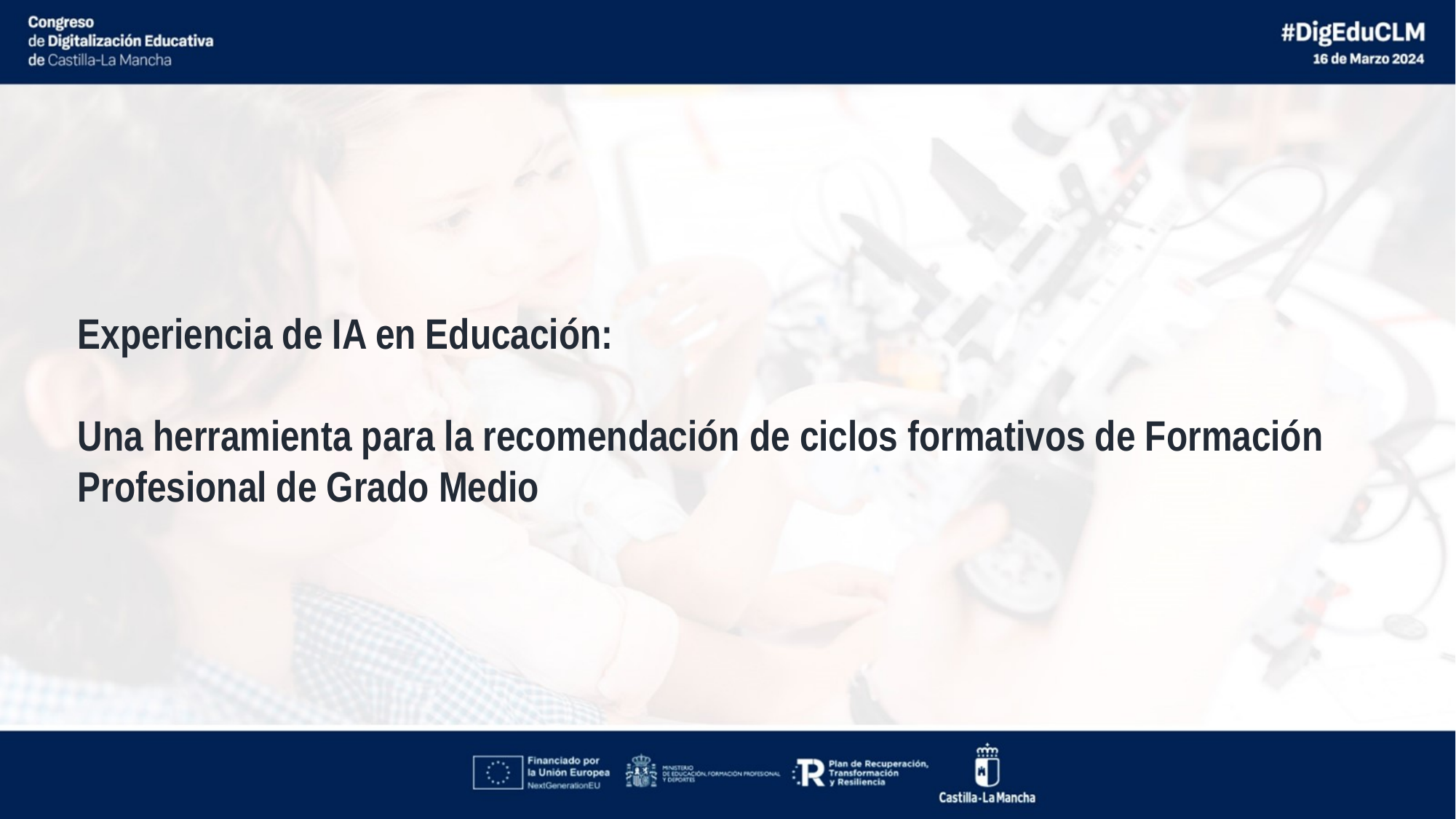

Experiencia de IA en Educación:

Una herramienta para la recomendación de ciclos formativos de Formación Profesional de Grado Medio